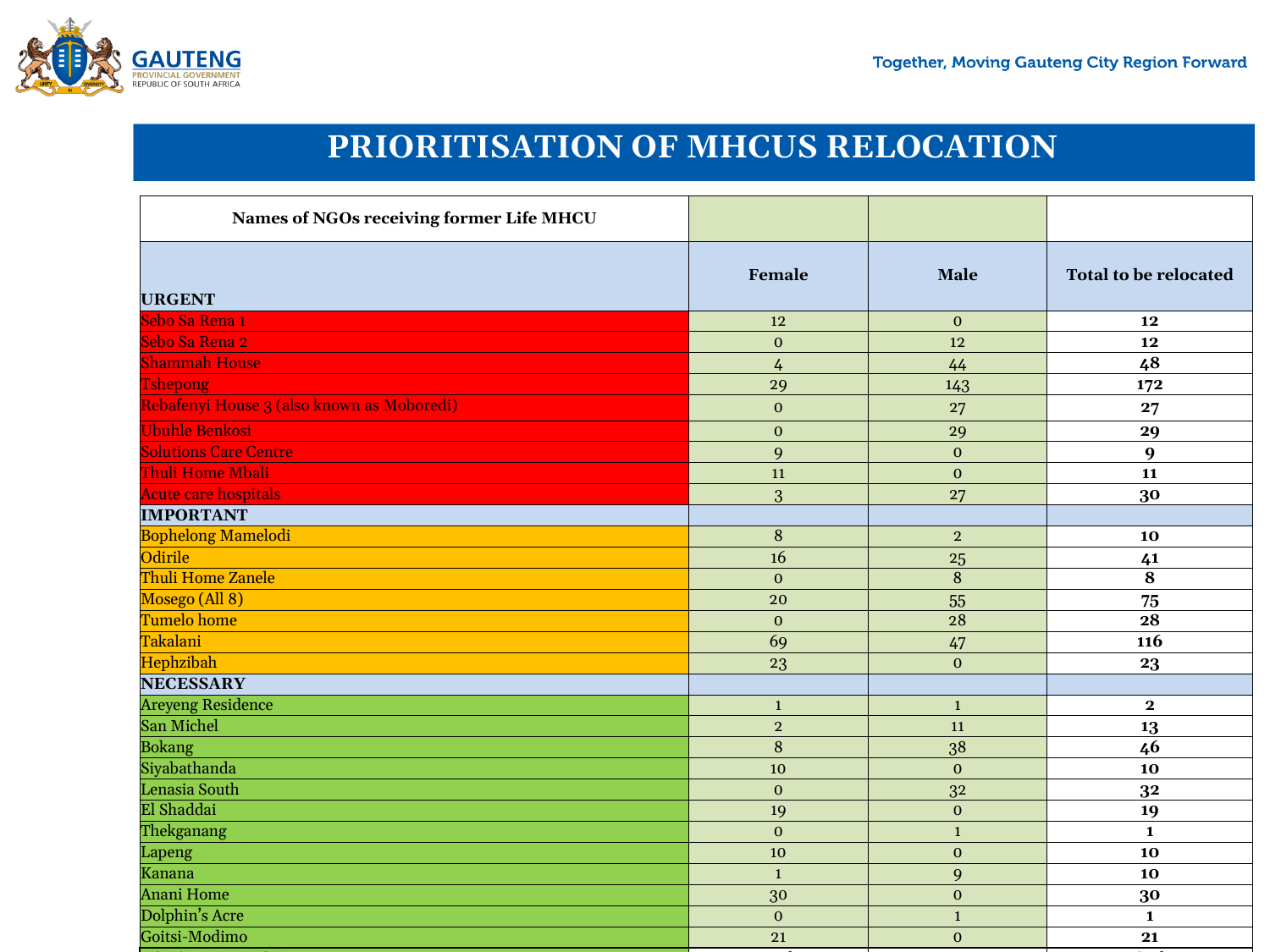

# PRIORITISATION OF MHCUS RELOCATION
| Names of NGOs receiving former Life MHCU |  |  |  |
| --- | --- | --- | --- |
| URGENT | Female | Male | Total to be relocated |
| Sebo Sa Rena 1 | 12 | 0 | 12 |
| Sebo Sa Rena 2 | 0 | 12 | 12 |
| Shammah House | 4 | 44 | 48 |
| Tshepong | 29 | 143 | 172 |
| Rebafenyi House 3 (also known as Moboredi) | 0 | 27 | 27 |
| Ubuhle Benkosi | 0 | 29 | 29 |
| Solutions Care Centre | 9 | 0 | 9 |
| Thuli Home Mbali | 11 | 0 | 11 |
| Acute care hospitals | 3 | 27 | 30 |
| IMPORTANT |  |  |  |
| Bophelong Mamelodi | 8 | 2 | 10 |
| Odirile | 16 | 25 | 41 |
| Thuli Home Zanele | 0 | 8 | 8 |
| Mosego (All 8) | 20 | 55 | 75 |
| Tumelo home | 0 | 28 | 28 |
| Takalani | 69 | 47 | 116 |
| Hephzibah | 23 | 0 | 23 |
| NECESSARY |  |  |  |
| Areyeng Residence | 1 | 1 | 2 |
| San Michel | 2 | 11 | 13 |
| Bokang | 8 | 38 | 46 |
| Siyabathanda | 10 | 0 | 10 |
| Lenasia South | 0 | 32 | 32 |
| El Shaddai | 19 | 0 | 19 |
| Thekganang | 0 | 1 | 1 |
| Lapeng | 10 | 0 | 10 |
| Kanana | 1 | 9 | 10 |
| Anani Home | 30 | 0 | 30 |
| Dolphin’s Acre | 0 | 1 | 1 |
| Goitsi-Modimo | 21 | 0 | 21 |
| TOTAL LE MHCU | 306 | 540 | 846 |
28